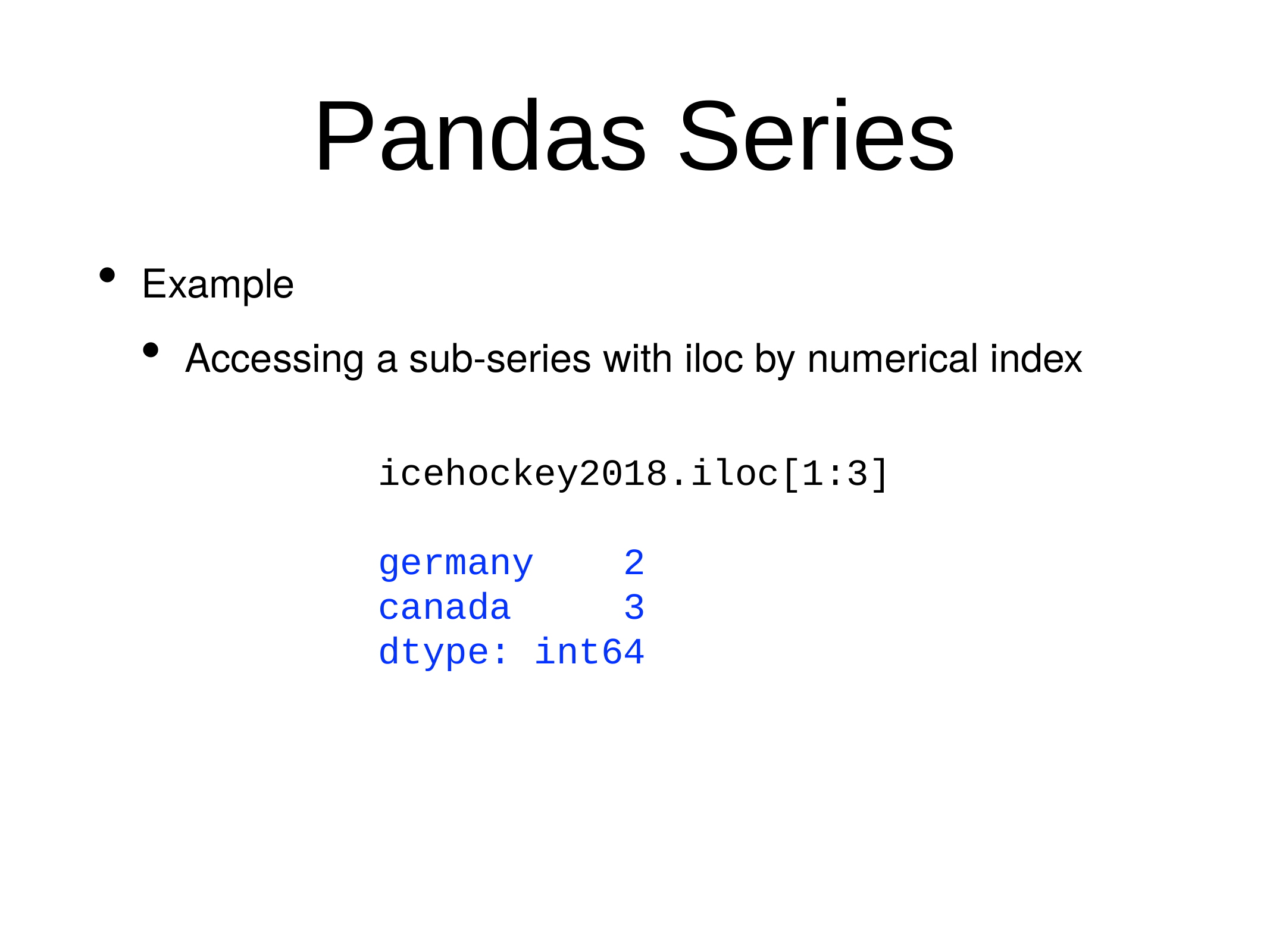

# Pandas Series
Example
Accessing a sub-series with iloc by numerical index
icehockey2018.iloc[1:3]

germany    2
canada     3
dtype: int64